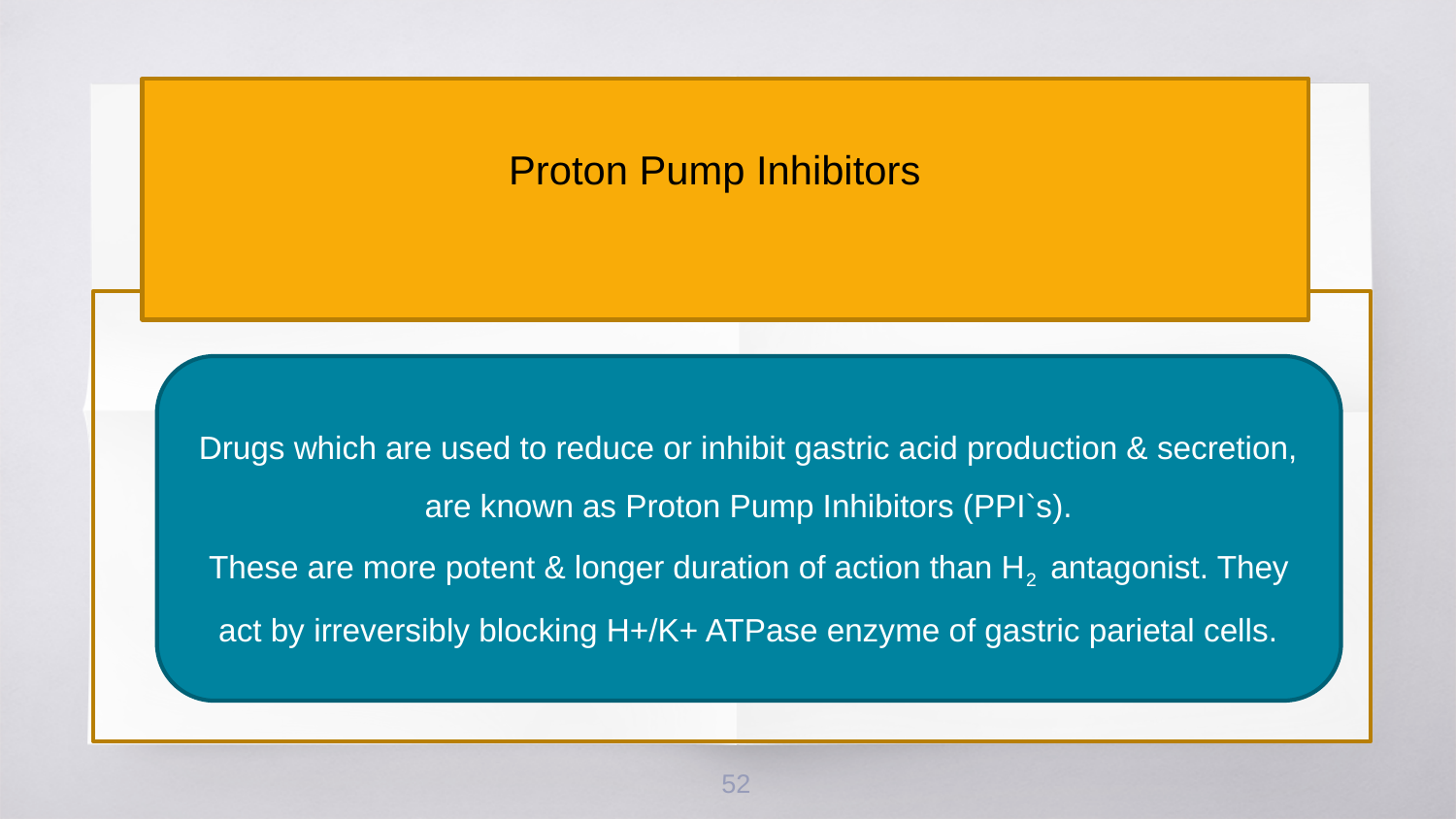

Proton Pump Inhibitors

Drugs which are used to reduce or inhibit gastric acid production & secretion, are known as Proton Pump Inhibitors (PPI`s).
These are more potent & longer duration of action than H2  antagonist. They act by irreversibly blocking H+/K+ ATPase enzyme of gastric parietal cells.
52